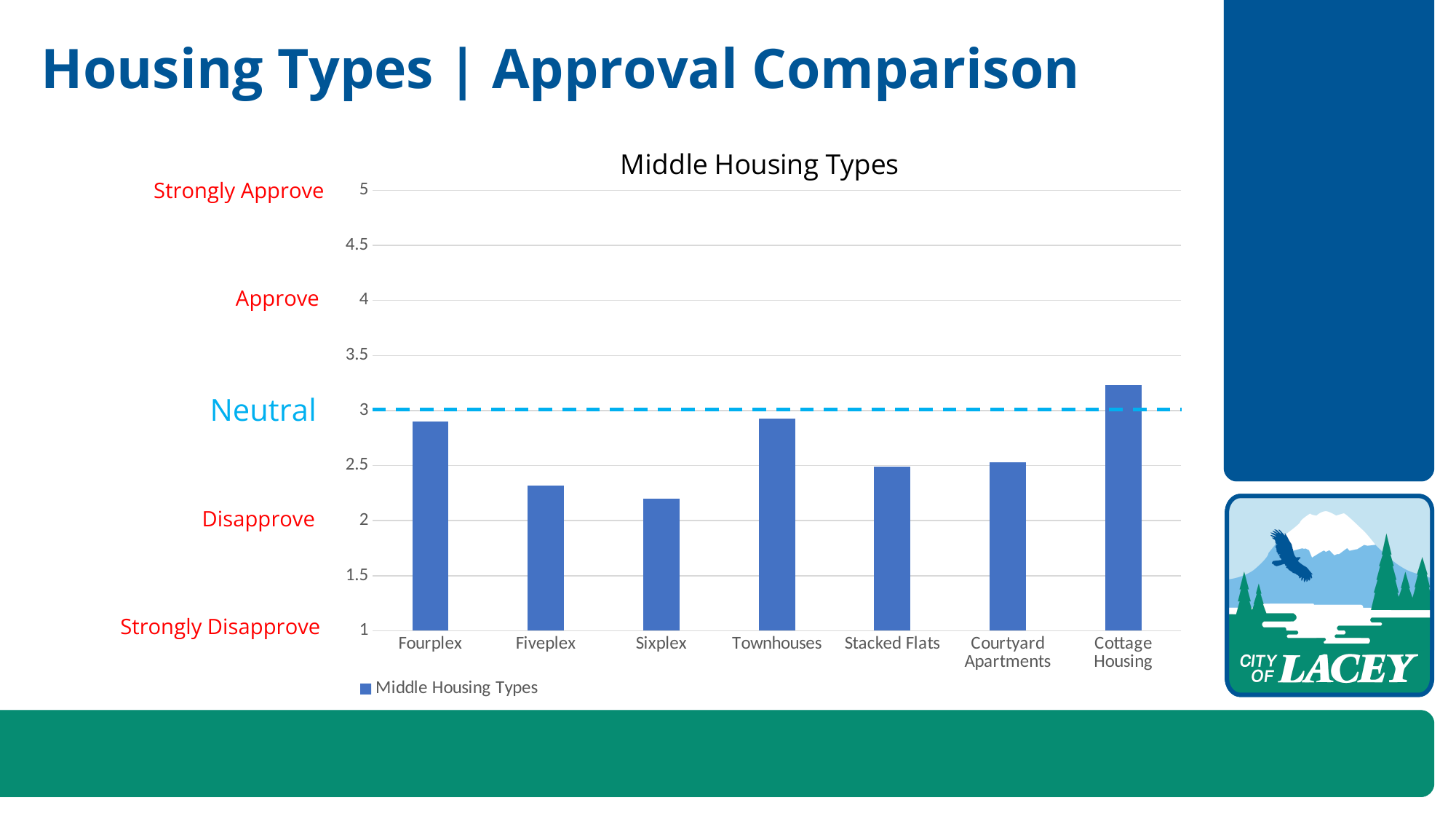

Housing Types | Approval Comparison

### Chart: Middle Housing Types

| Category | Middle Housing Types |
|---|---|
| Fourplex | 2.9 |
| Fiveplex | 2.32 |
| Sixplex | 2.2 |
| Townhouses | 2.93 |
| Stacked Flats | 2.49 |
| Courtyard Apartments | 2.53 |
| Cottage Housing | 3.23 |
Strongly Approve
Approve
Neutral
Disapprove
Strongly Disapprove